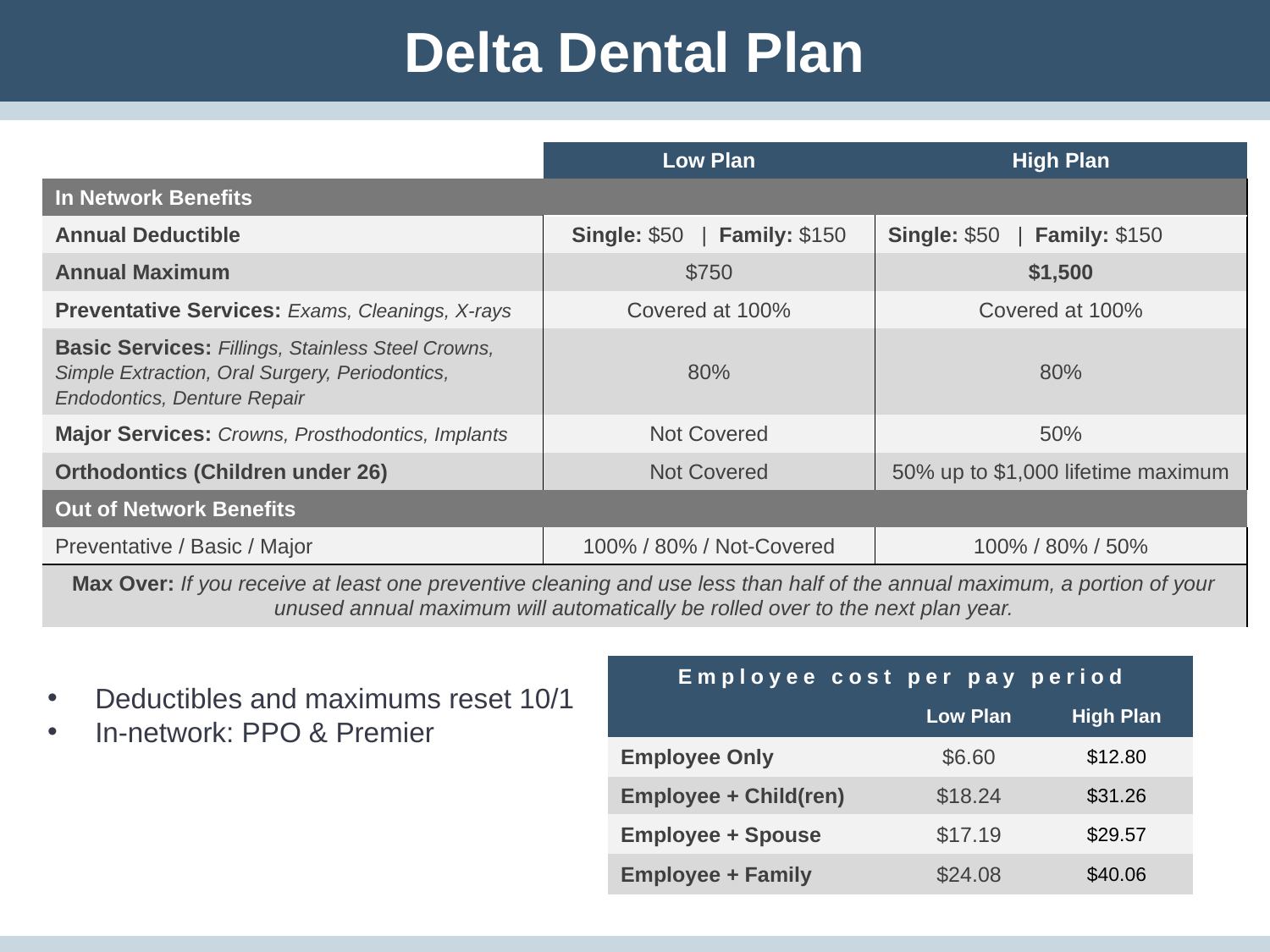

Delta Dental Plan

|  | Low Plan | High Plan |
| --- | --- | --- |
| In Network Benefits |  |  |
| Annual Deductible | Single: $50 | Family: $150 | Single: $50 | Family: $150 |
| Annual Maximum | $750 | $1,500 |
| Preventative Services: Exams, Cleanings, X-rays | Covered at 100% | Covered at 100% |
| Basic Services: Fillings, Stainless Steel Crowns, Simple Extraction, Oral Surgery, Periodontics, Endodontics, Denture Repair | 80% | 80% |
| Major Services: Crowns, Prosthodontics, Implants | Not Covered | 50% |
| Orthodontics (Children under 26) | Not Covered | 50% up to $1,000 lifetime maximum |
| Out of Network Benefits |  |  |
| Preventative / Basic / Major | 100% / 80% / Not-Covered | 100% / 80% / 50% |
| Max Over: If you receive at least one preventive cleaning and use less than half of the annual maximum, a portion of your unused annual maximum will automatically be rolled over to the next plan year. |  |  |
| Employee cost per pay period |  |  |
| --- | --- | --- |
|  | Low Plan | High Plan |
| Employee Only | $6.60 | $12.80 |
| Employee + Child(ren) | $18.24 | $31.26 |
| Employee + Spouse | $17.19 | $29.57 |
| Employee + Family | $24.08 | $40.06 |
Deductibles and maximums reset 10/1
In-network: PPO & Premier